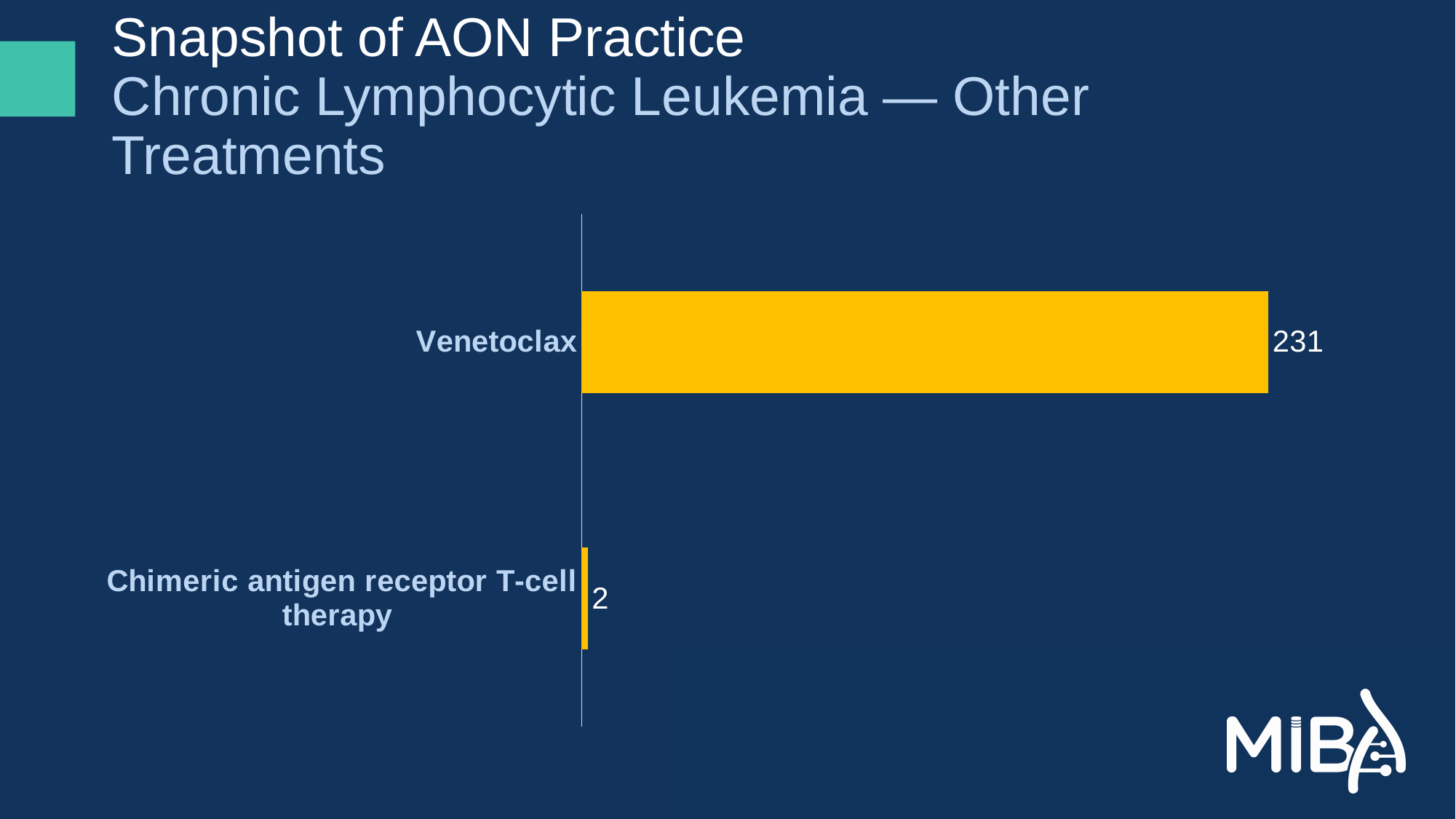

# Snapshot of AON Practice Chronic Lymphocytic Leukemia — Other Treatments

### Chart

| Category | Series 1 |
|---|---|
| Chimeric antigen receptor T-cell therapy  | 2.0 |
| Venetoclax | 231.0 |